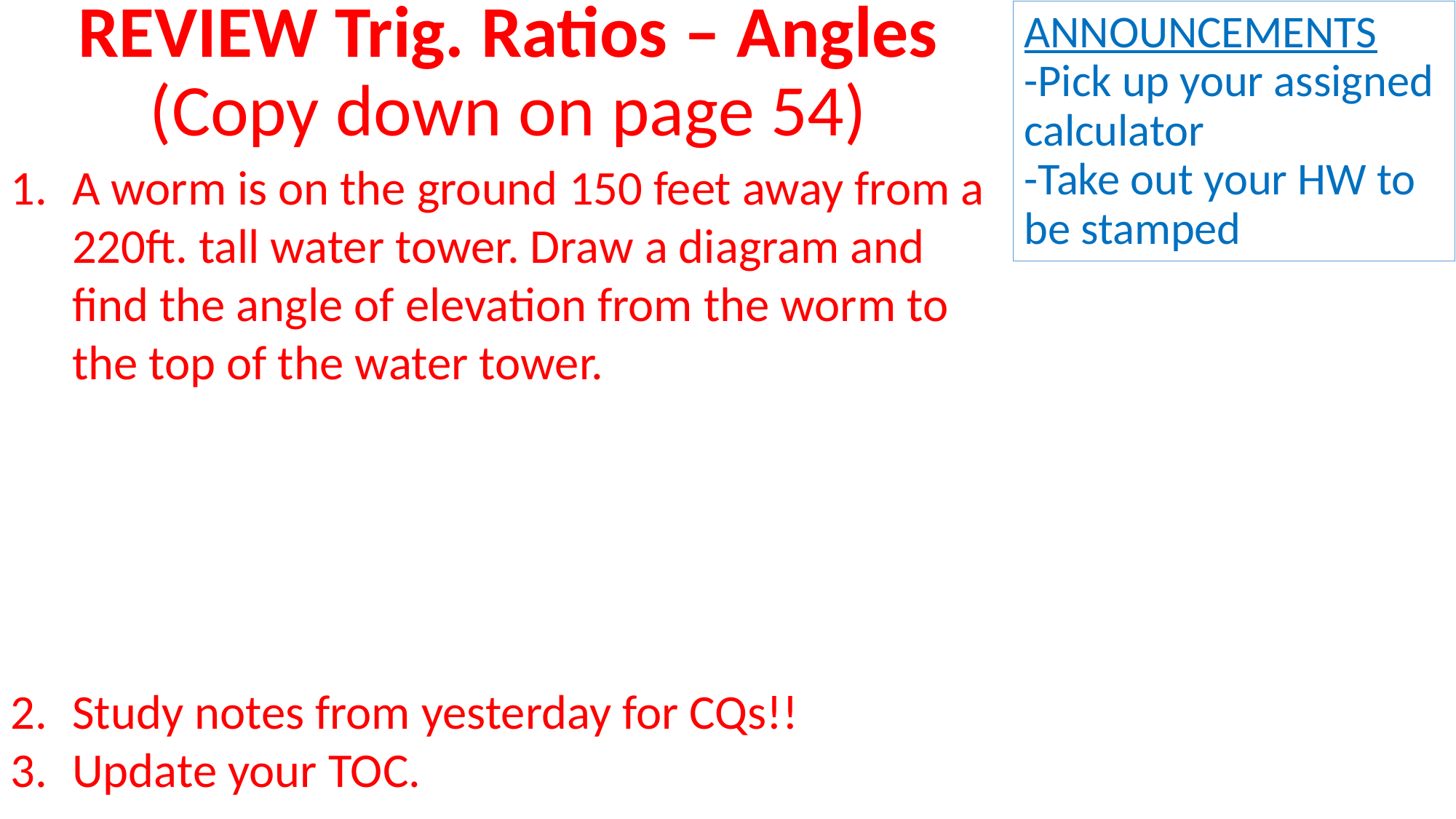

REVIEW Trig. Ratios – Angles (Copy down on page 54)
# ANNOUNCEMENTS -Pick up your assigned calculator -Take out your HW to be stamped

A worm is on the ground 150 feet away from a 220ft. tall water tower. Draw a diagram and find the angle of elevation from the worm to the top of the water tower.

Study notes from yesterday for CQs!!
Update your TOC.